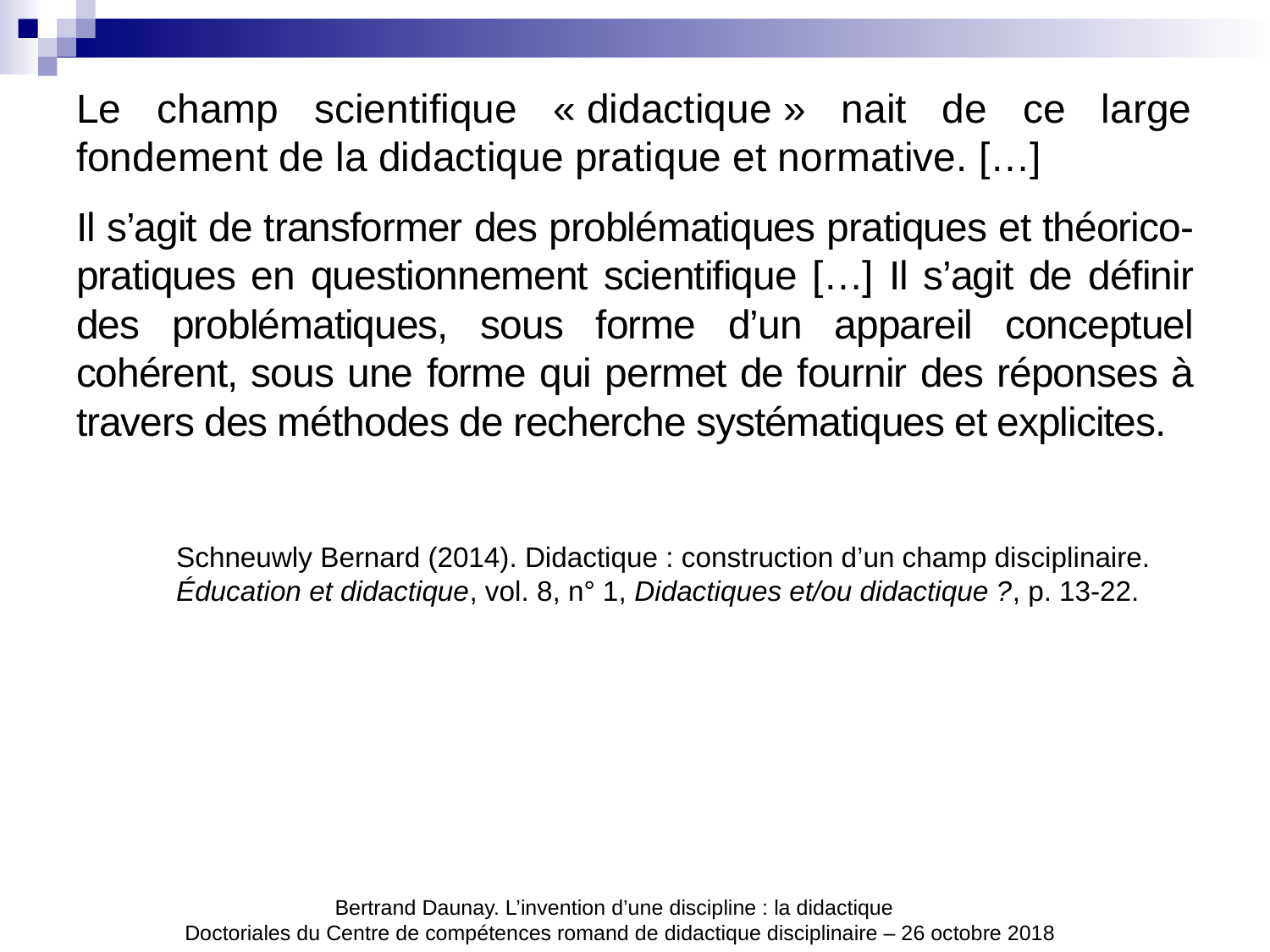

Le champ scientifique « didactique » nait de ce large fondement de la didactique pratique et normative. […]
Il s’agit de transformer des problématiques pratiques et théorico-pratiques en questionnement scientifique […] Il s’agit de définir des problématiques, sous forme d’un appareil conceptuel cohérent, sous une forme qui permet de fournir des réponses à travers des méthodes de recherche systématiques et explicites.

Schneuwly Bernard (2014). Didactique : construction d’un champ disciplinaire. Éducation et didactique, vol. 8, n° 1, Didactiques et/ou didactique ?, p. 13-22.

Bertrand Daunay. L’invention d’une discipline : la didactique
Doctoriales du Centre de compétences romand de didactique disciplinaire – 26 octobre 2018